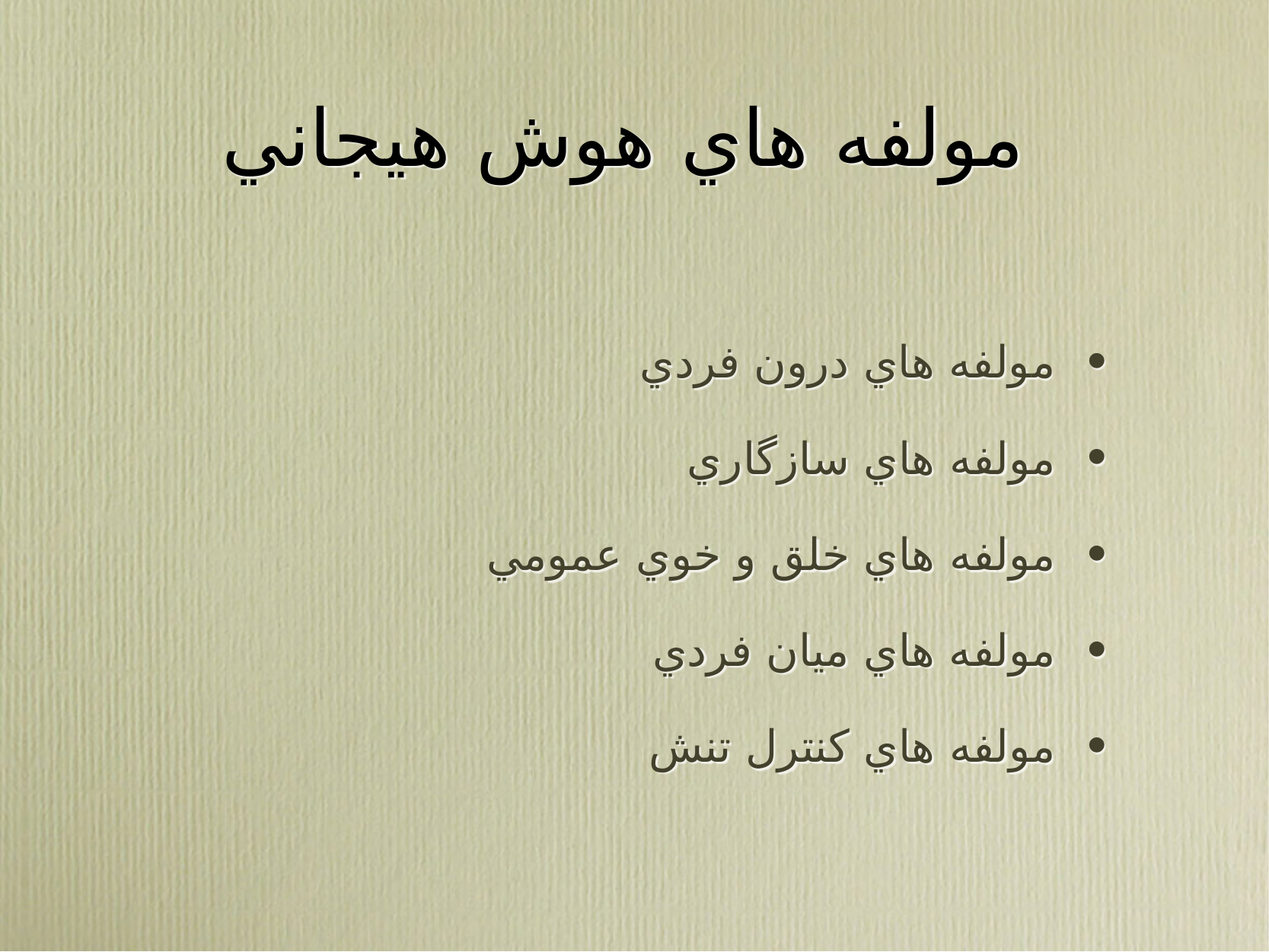

# مولفه هاي هوش هيجاني
مولفه هاي درون فردي
مولفه هاي سازگاري
مولفه هاي خلق و خوي عمومي
مولفه هاي ميان فردي
مولفه هاي كنترل تنش